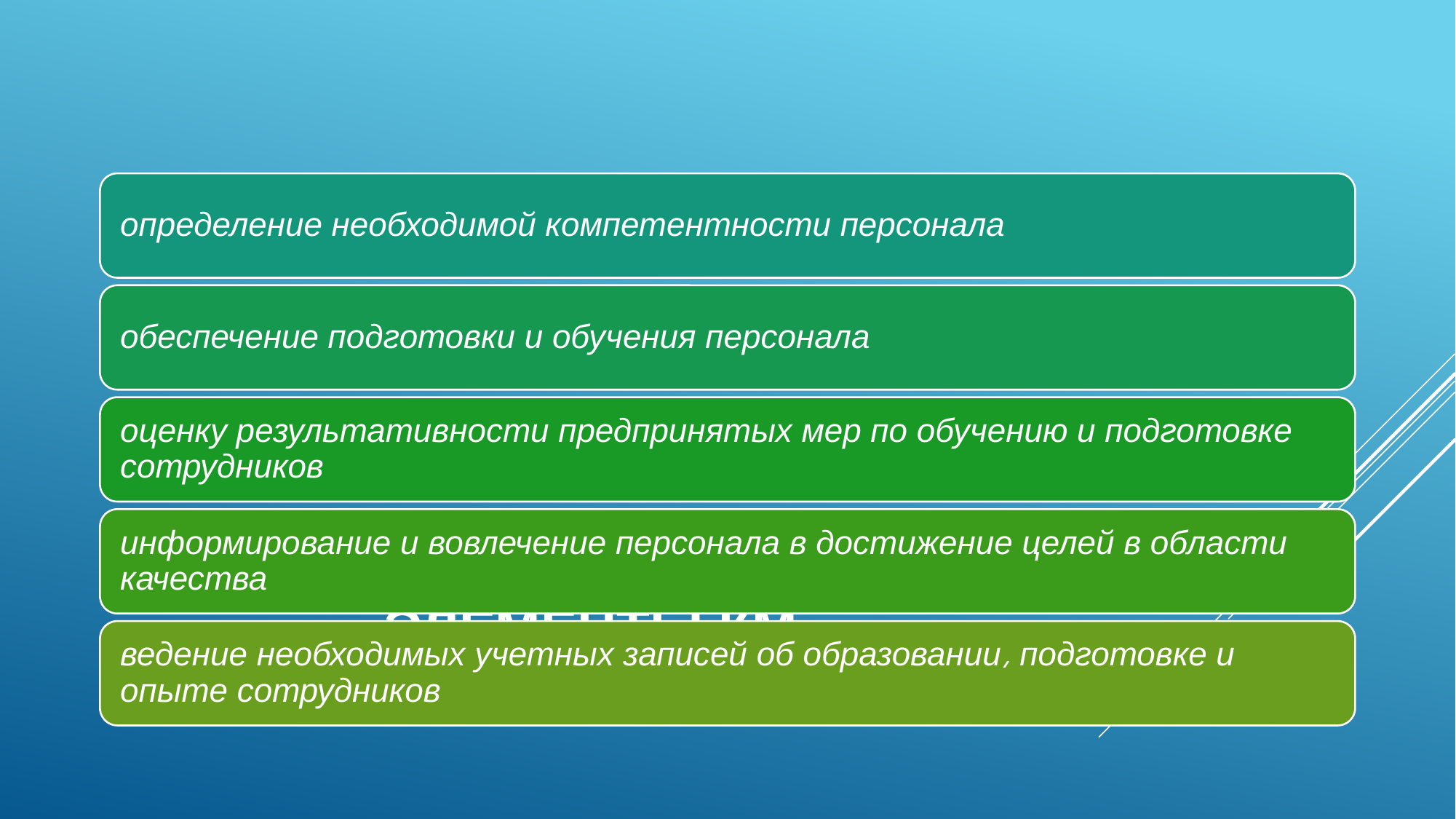

определение необходимой компетентности персонала
обеспечение подготовки и обучения персонала
оценку результативности предпринятых мер по обучению и подготовке сотрудников
информирование и вовлечение персонала в достижение целей в области качества
ведение необходимых учетных записей об образовании, подготовке и опыте сотрудников
# Элементы КМ